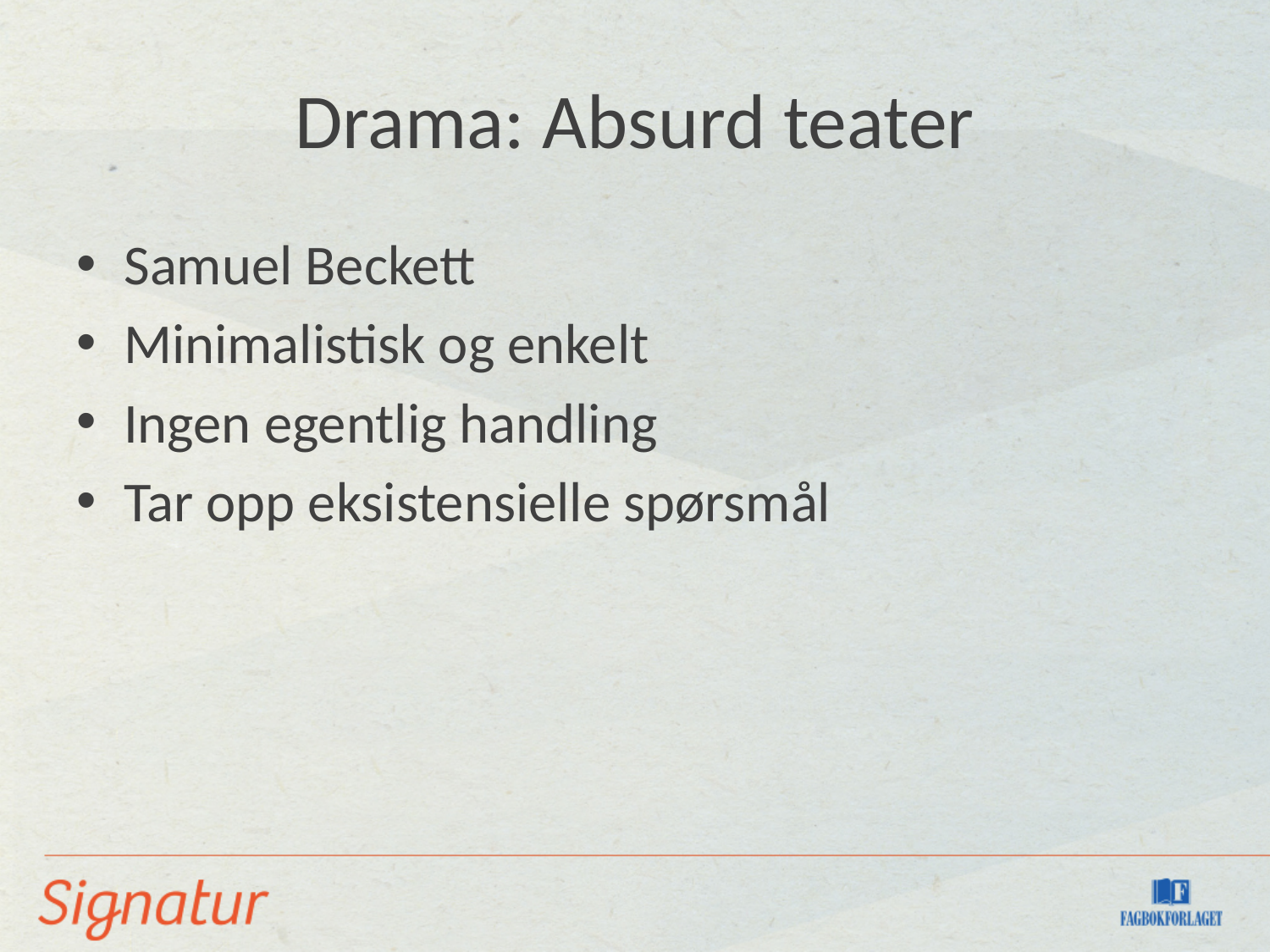

# Drama: Absurd teater
Samuel Beckett
Minimalistisk og enkelt
Ingen egentlig handling
Tar opp eksistensielle spørsmål